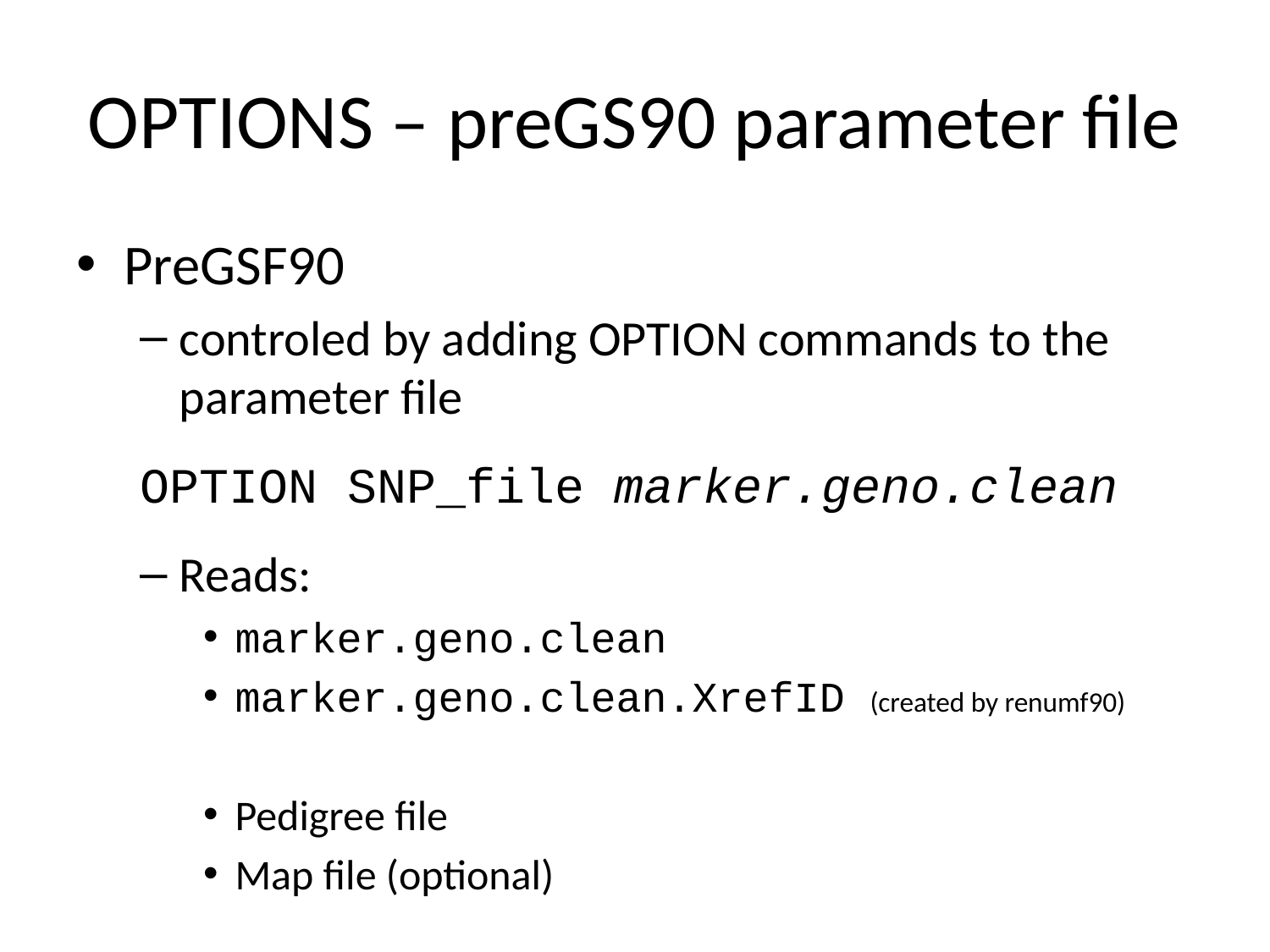

# OPTIONS – preGS90 parameter file
PreGSF90
controled by adding OPTION commands to the parameter file

OPTION SNP_file marker.geno.clean

Reads:
marker.geno.clean
marker.geno.clean.XrefID (created by renumf90)

Pedigree file
Map file (optional)